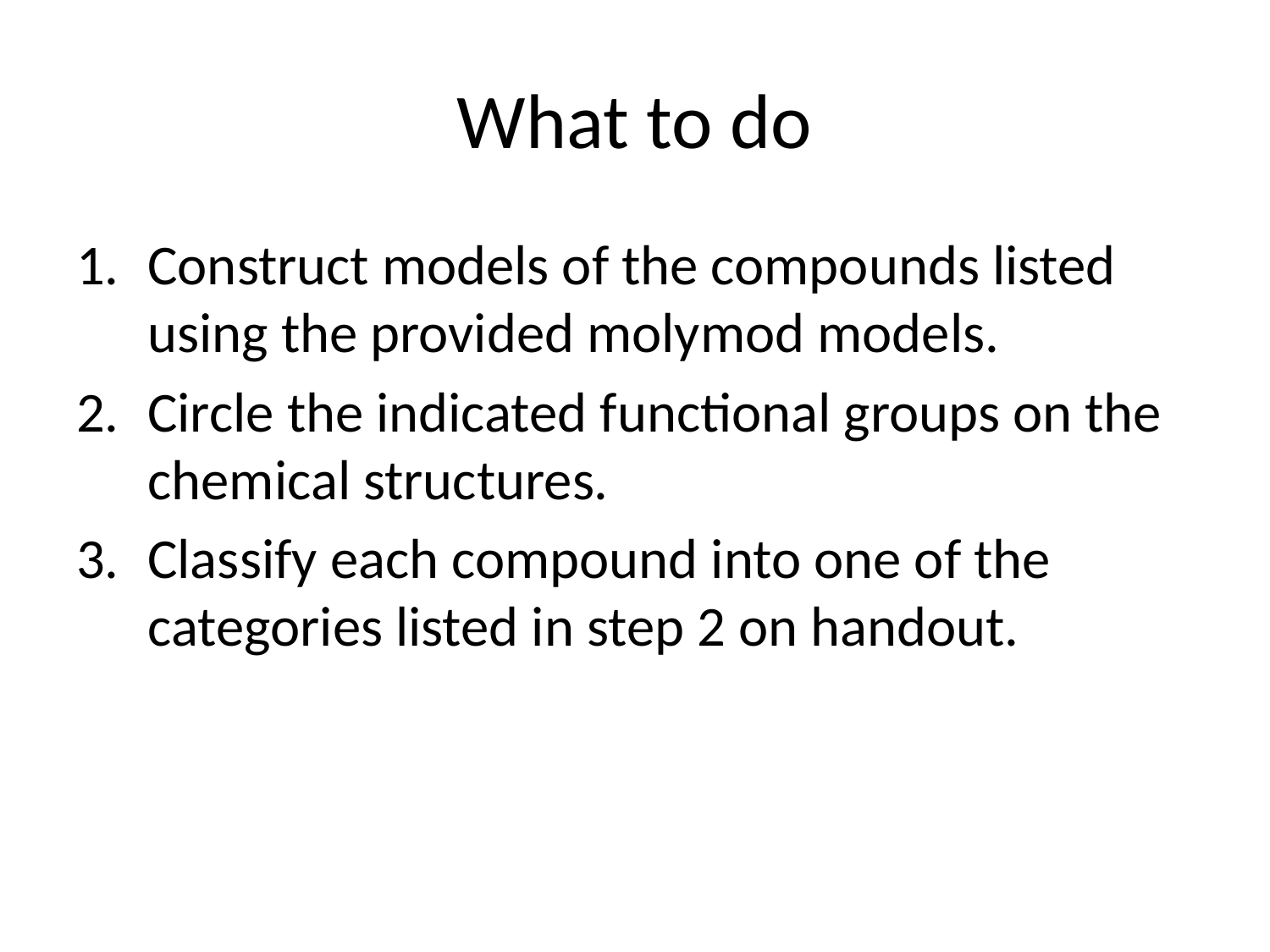

# What to do
Construct models of the compounds listed using the provided molymod models.
Circle the indicated functional groups on the chemical structures.
Classify each compound into one of the categories listed in step 2 on handout.